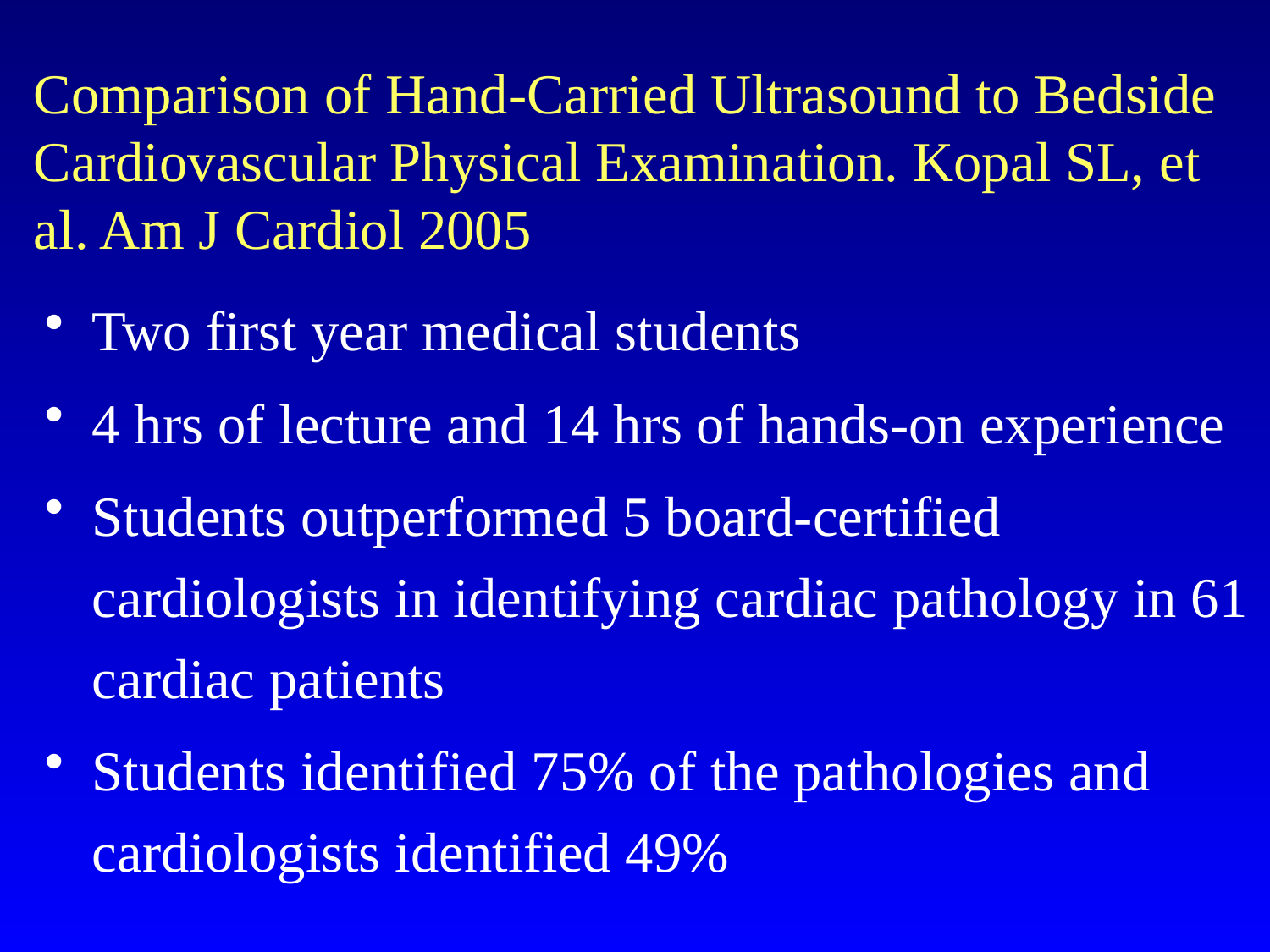

# Comparison of Hand-Carried Ultrasound to Bedside Cardiovascular Physical Examination. Kopal SL, et al. Am J Cardiol 2005
Two first year medical students
4 hrs of lecture and 14 hrs of hands-on experience
Students outperformed 5 board-certified cardiologists in identifying cardiac pathology in 61 cardiac patients
Students identified 75% of the pathologies and cardiologists identified 49%